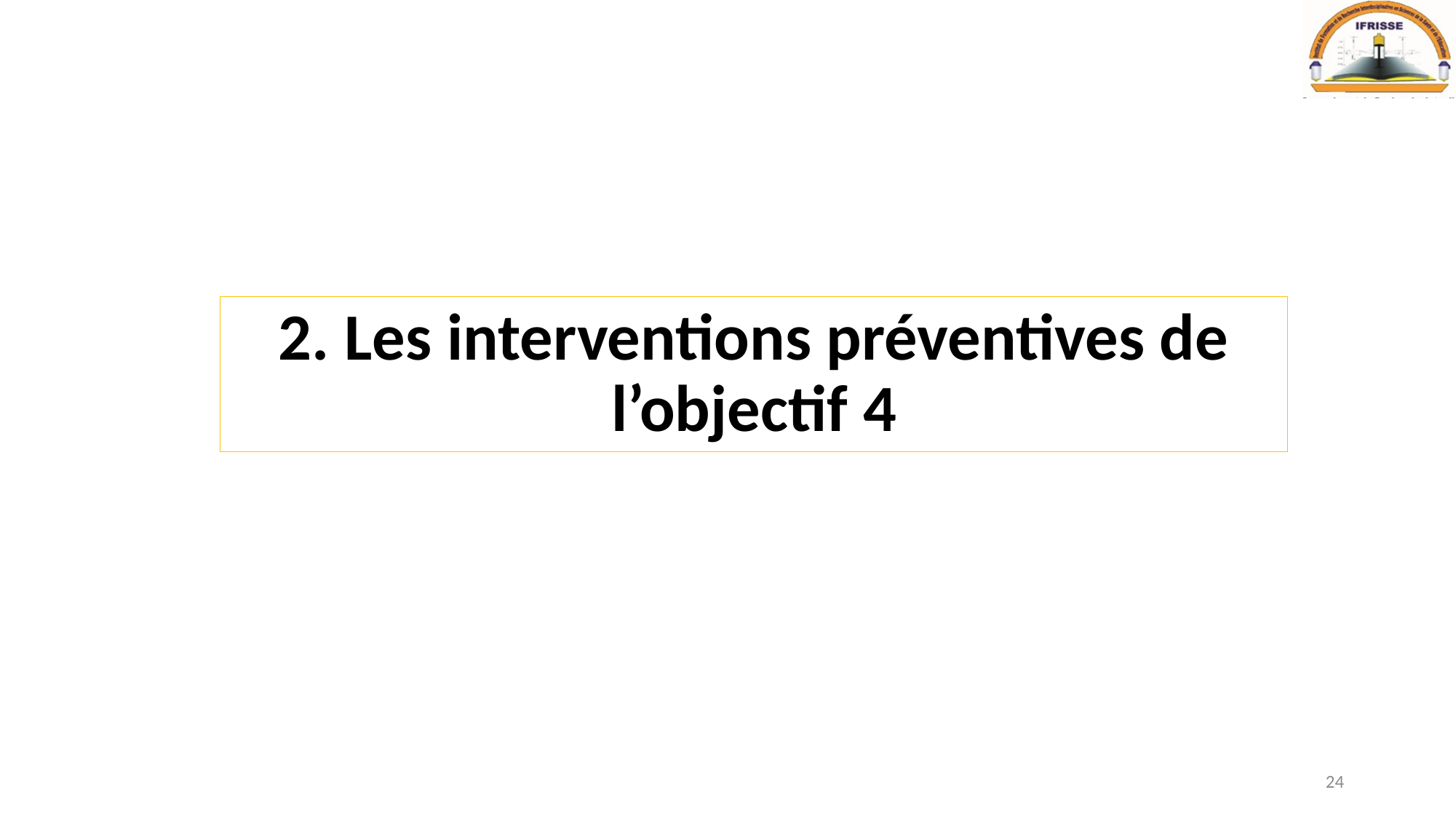

2. Les interventions préventives de l’objectif 4
24